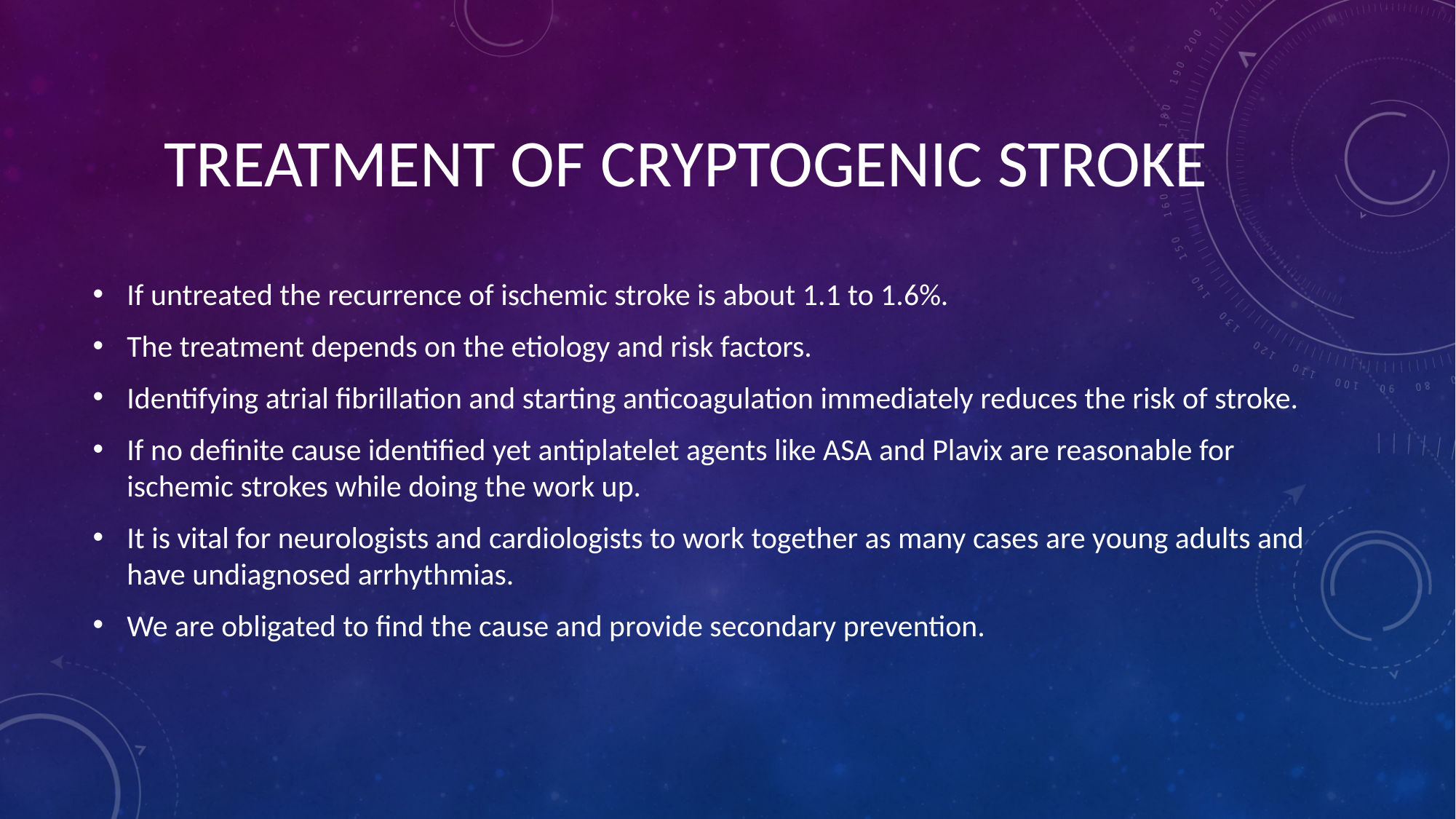

# Treatment of cryptogenic stroke
If untreated the recurrence of ischemic stroke is about 1.1 to 1.6%.
The treatment depends on the etiology and risk factors.
Identifying atrial fibrillation and starting anticoagulation immediately reduces the risk of stroke.
If no definite cause identified yet antiplatelet agents like ASA and Plavix are reasonable for ischemic strokes while doing the work up.
It is vital for neurologists and cardiologists to work together as many cases are young adults and have undiagnosed arrhythmias.
We are obligated to find the cause and provide secondary prevention.